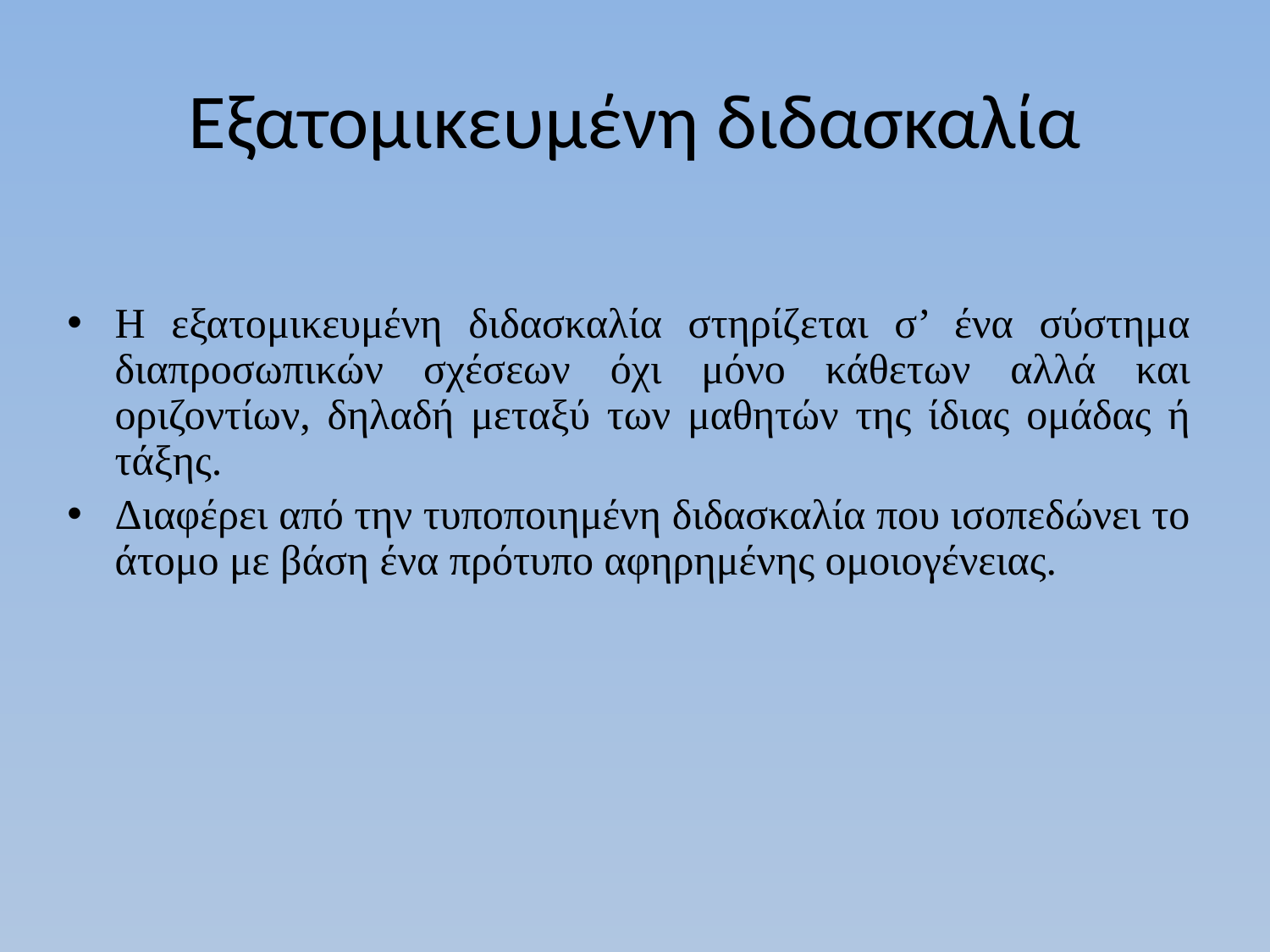

# Εξατομικευμένη διδασκαλία
Η εξατομικευμένη διδασκαλία στηρίζεται σ’ ένα σύστημα διαπροσωπικών σχέσεων όχι μόνο κάθετων αλλά και οριζοντίων, δηλαδή μεταξύ των μαθητών της ίδιας ομάδας ή τάξης.
Διαφέρει από την τυποποιημένη διδασκαλία που ισοπεδώνει το άτομο με βάση ένα πρότυπο αφηρημένης ομοιογένειας.